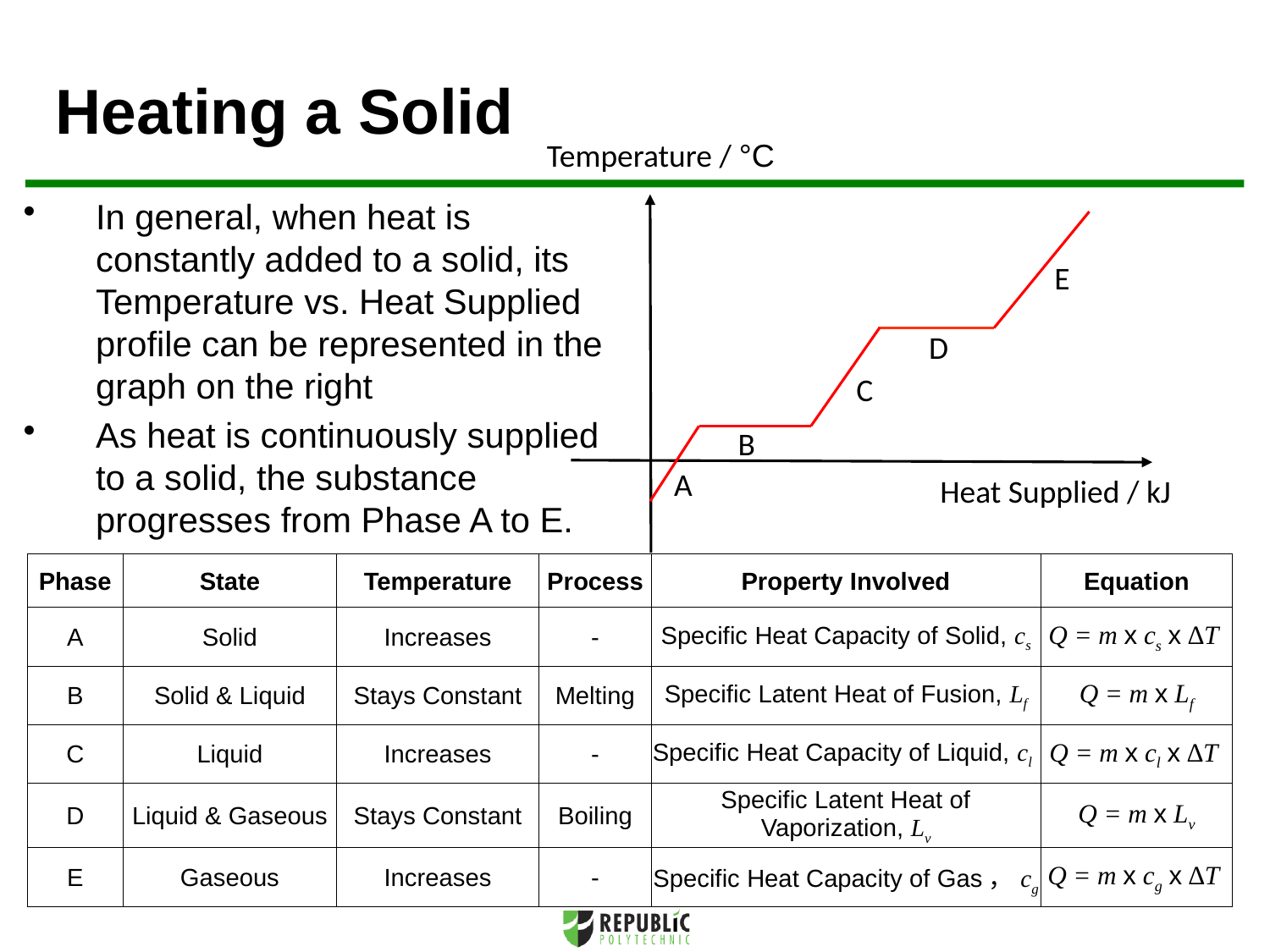

Heating a Solid
Temperature / °C
E
D
C
B
A
Heat Supplied / kJ
In general, when heat is constantly added to a solid, its Temperature vs. Heat Supplied profile can be represented in the graph on the right
As heat is continuously supplied to a solid, the substance progresses from Phase A to E.
| Phase | State | Temperature | Process | Property Involved | Equation |
| --- | --- | --- | --- | --- | --- |
| A | Solid | Increases | - | Specific Heat Capacity of Solid, cs | Q = m x cs x ∆T |
| B | Solid & Liquid | Stays Constant | Melting | Specific Latent Heat of Fusion, Lf | Q = m x Lf |
| C | Liquid | Increases | - | Specific Heat Capacity of Liquid, cl | Q = m x cl x ∆T |
| D | Liquid & Gaseous | Stays Constant | Boiling | Specific Latent Heat of Vaporization, Lv | Q = m x Lv |
| E | Gaseous | Increases | - | Specific Heat Capacity of Gas，cg | Q = m x cg x ∆T |